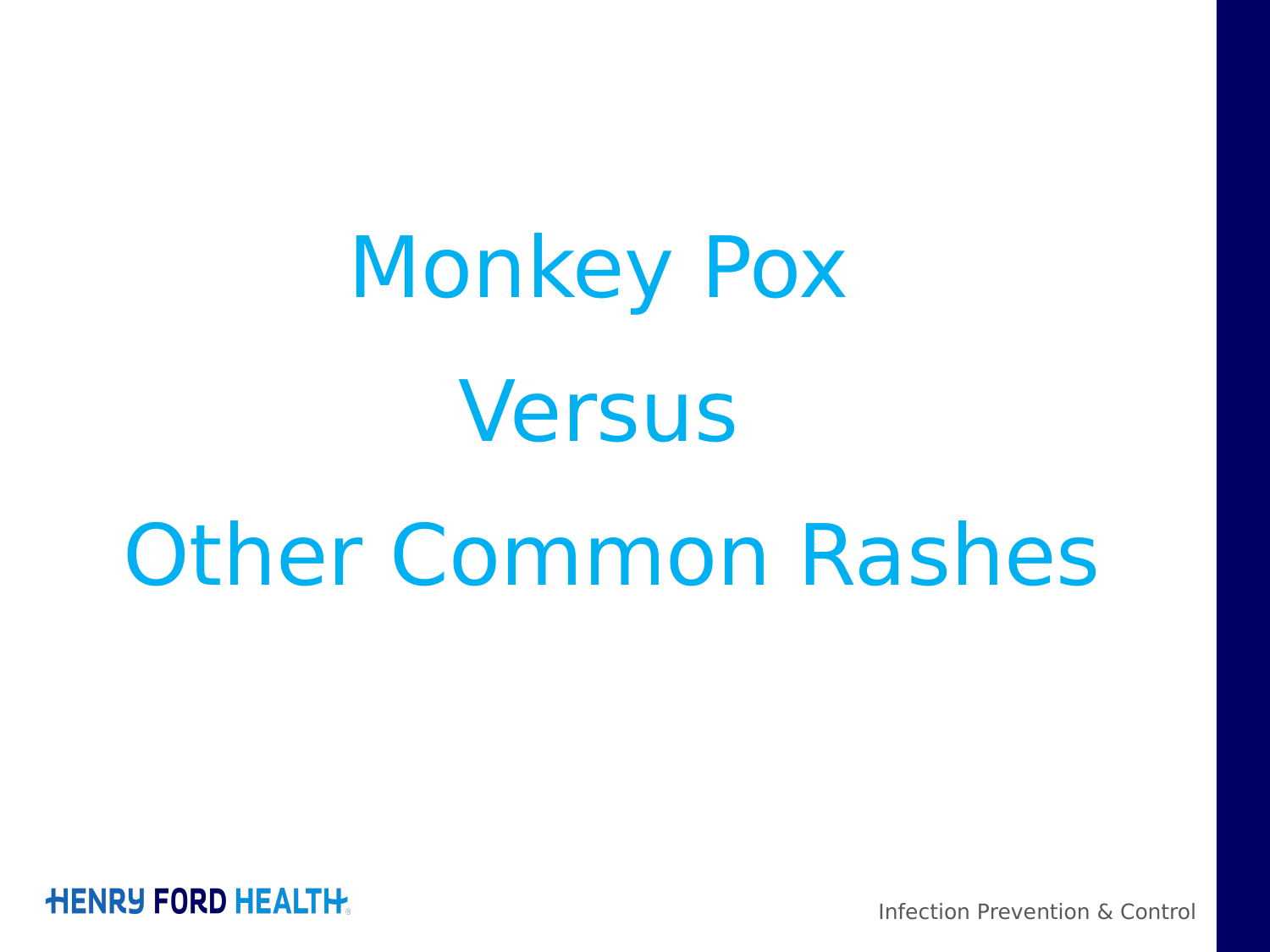

#

Monkey Pox
Versus
Other Common Rashes

Infection Prevention & Control